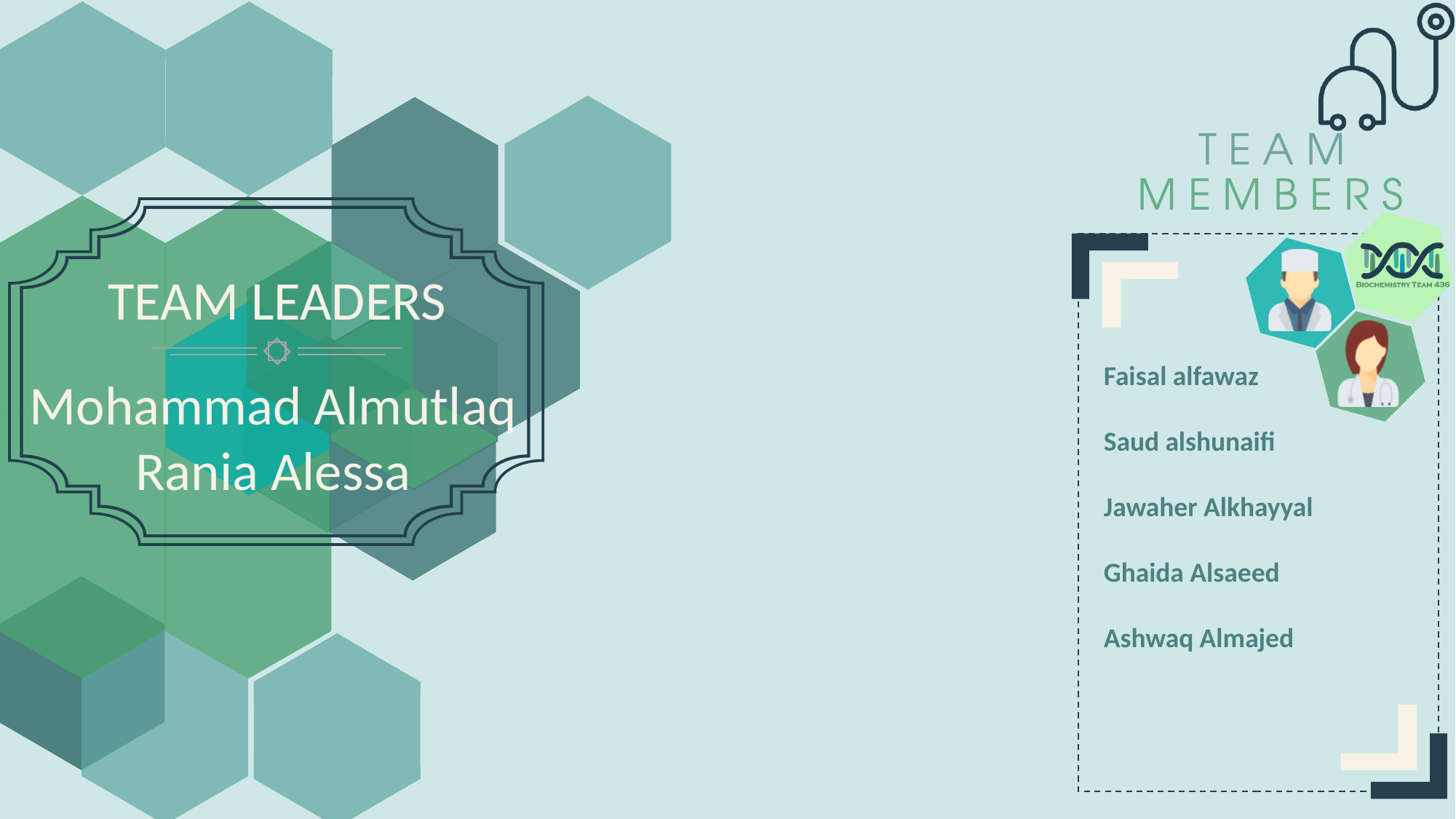

Faisal alfawaz
Saud alshunaifi
Jawaher Alkhayyal
Ghaida Alsaeed
Ashwaq Almajed